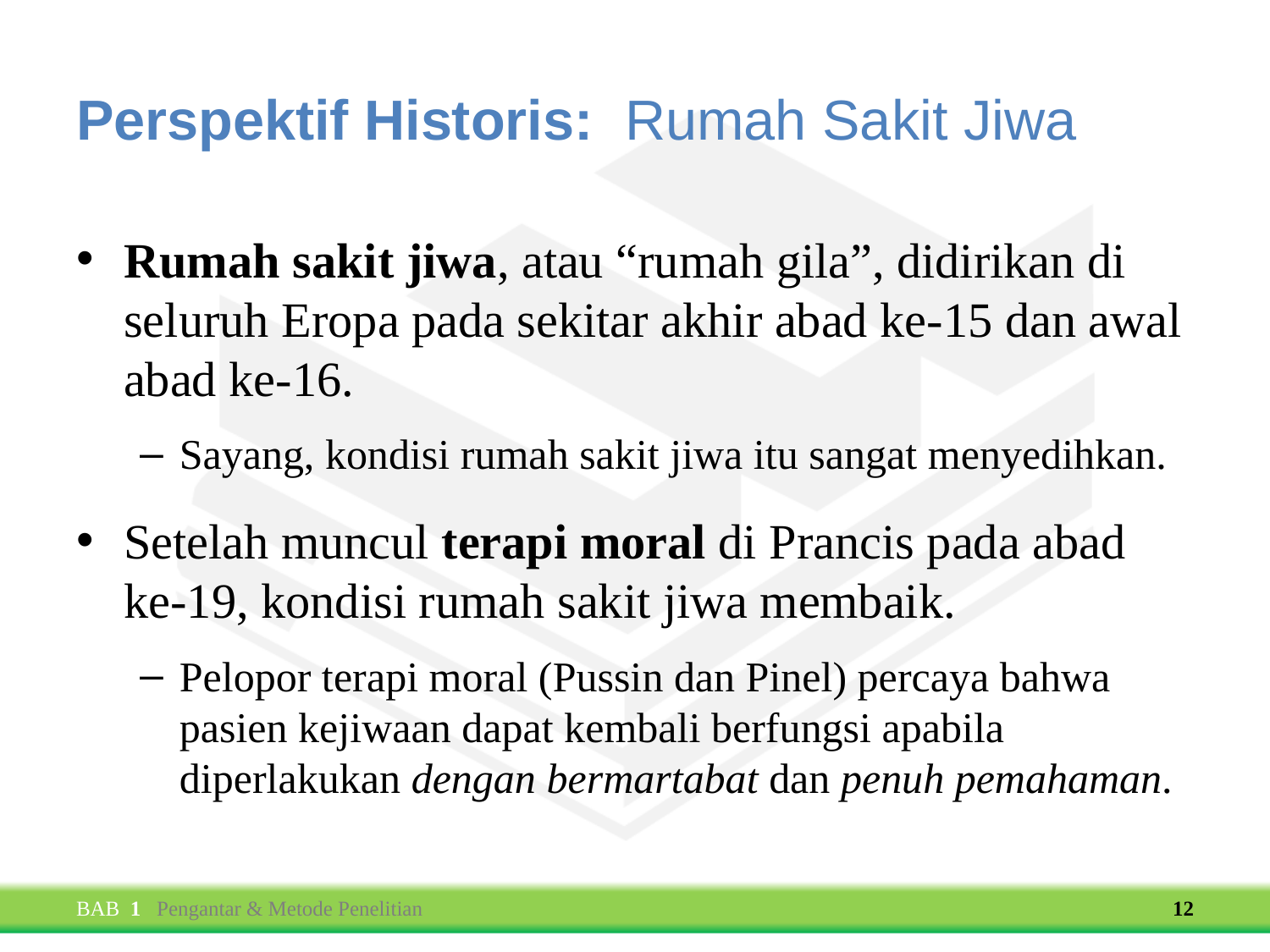

# Perspektif Historis:  Rumah Sakit Jiwa
Rumah sakit jiwa, atau “rumah gila”, didirikan di seluruh Eropa pada sekitar akhir abad ke-15 dan awal abad ke-16.
Sayang, kondisi rumah sakit jiwa itu sangat menyedihkan.
Setelah muncul terapi moral di Prancis pada abad ke-19, kondisi rumah sakit jiwa membaik.
Pelopor terapi moral (Pussin dan Pinel) percaya bahwa pasien kejiwaan dapat kembali berfungsi apabila diperlakukan dengan bermartabat dan penuh pemahaman.

BAB  1   Pengantar & Metode Penelitian
12